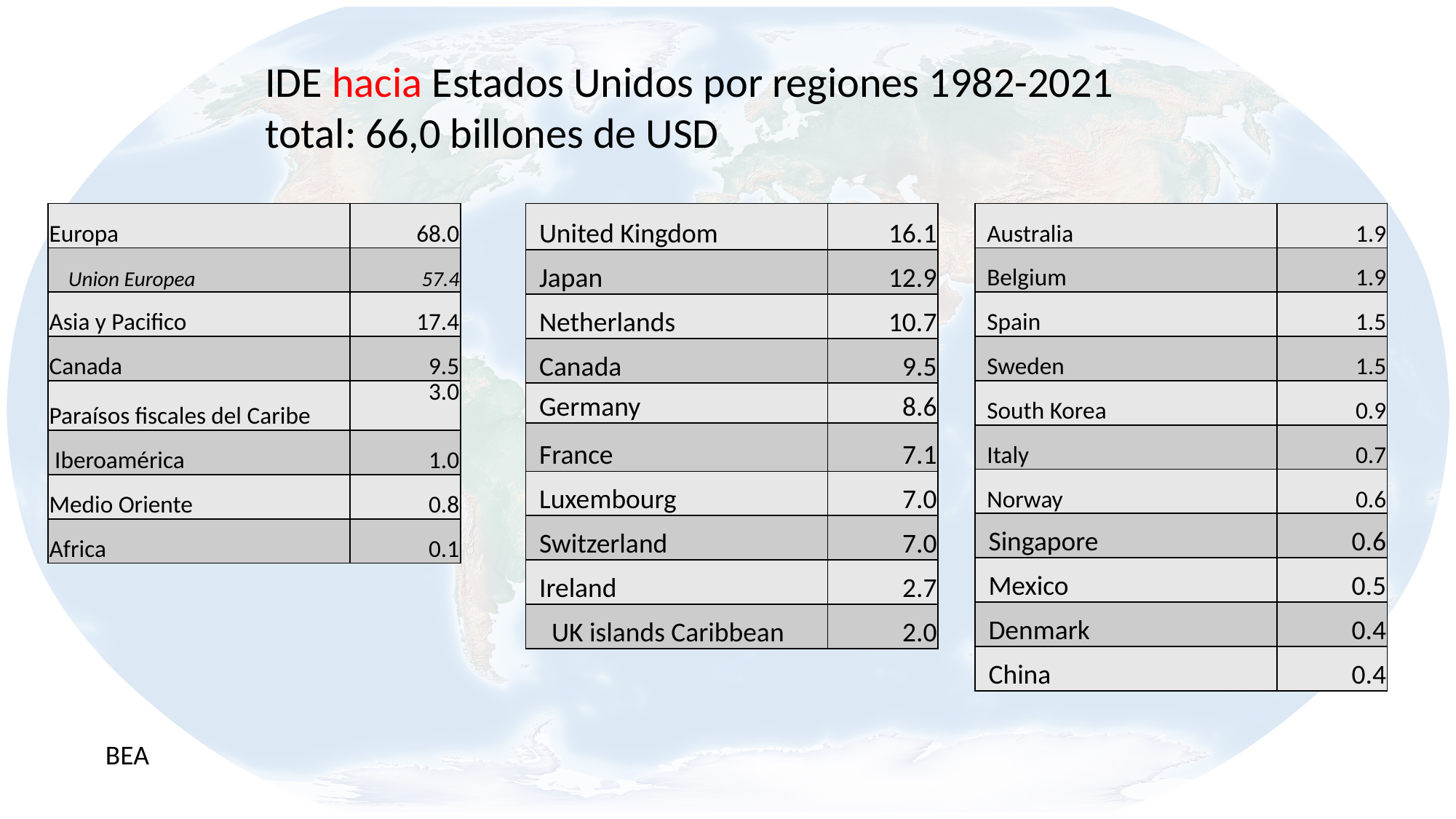

IDE hacia Estados Unidos por regiones 1982-2021
total: 66,0 billones de USD
| Europa | 68.0 |
| --- | --- |
| Union Europea | 57.4 |
| Asia y Pacifico | 17.4 |
| Canada | 9.5 |
| Paraísos fiscales del Caribe | 3.0 |
| Iberoamérica | 1.0 |
| Medio Oriente | 0.8 |
| Africa | 0.1 |
| United Kingdom | 16.1 |
| --- | --- |
| Japan | 12.9 |
| Netherlands | 10.7 |
| Canada | 9.5 |
| Germany | 8.6 |
| France | 7.1 |
| Luxembourg | 7.0 |
| Switzerland | 7.0 |
| Ireland | 2.7 |
| UK islands Caribbean | 2.0 |
| Australia | 1.9 |
| --- | --- |
| Belgium | 1.9 |
| Spain | 1.5 |
| Sweden | 1.5 |
| South Korea | 0.9 |
| Italy | 0.7 |
| Norway | 0.6 |
| Singapore | 0.6 |
| Mexico | 0.5 |
| Denmark | 0.4 |
| China | 0.4 |
BEA